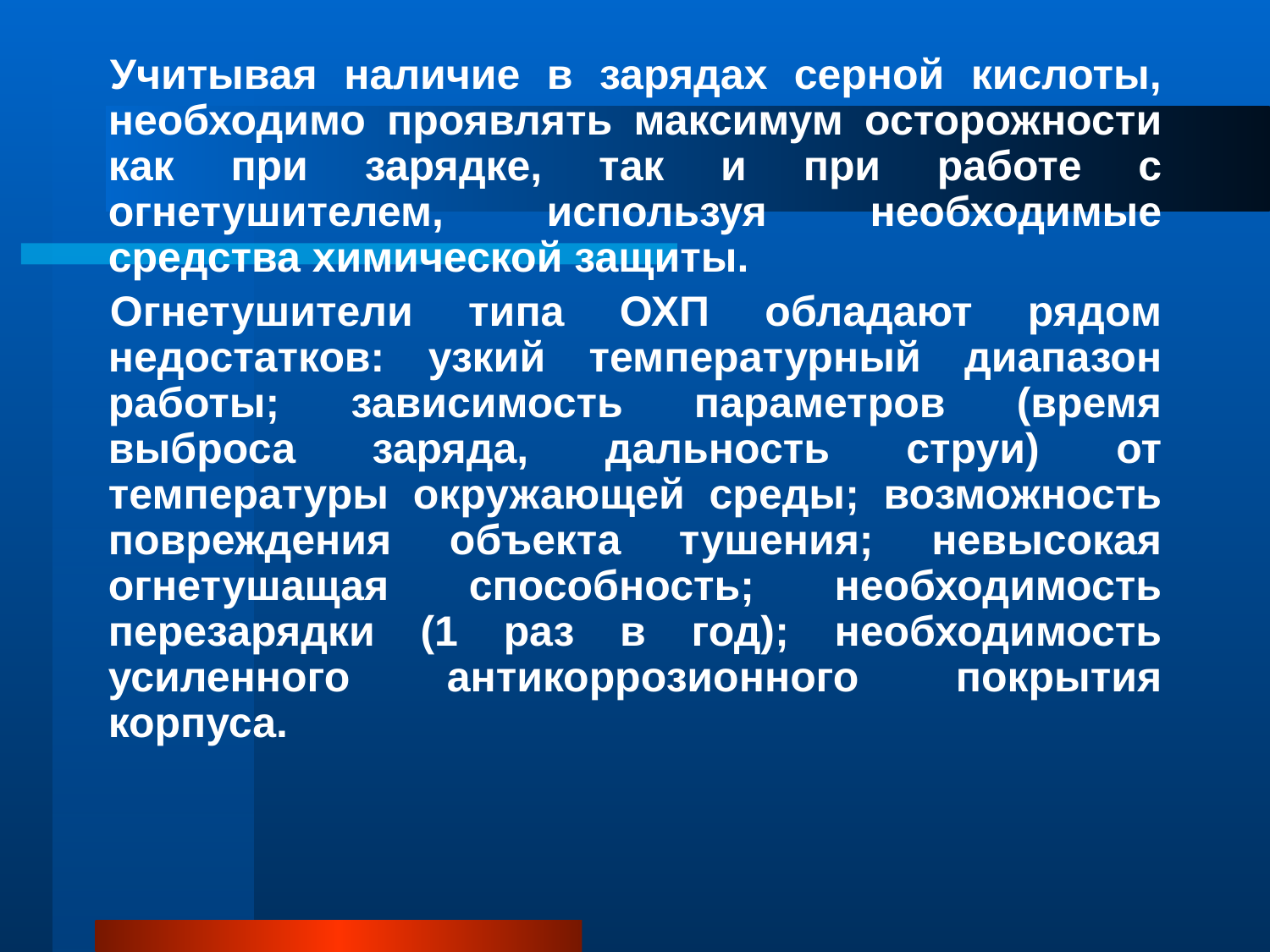

Учитывая наличие в зарядах серной кислоты, необходимо проявлять максимум осторожности как при зарядке, так и при работе с огнетушителем, используя необходимые средства химической защиты.
Огнетушители типа ОХП обладают рядом недостатков: узкий температурный диапазон работы; зависимость параметров (время выброса заряда, дальность струи) от температуры окружающей среды; возможность повреждения объекта тушения; невысокая огнетушащая способность; необходимость перезарядки (1 раз в год); необходимость усиленного антикоррозионного покрытия корпуса.